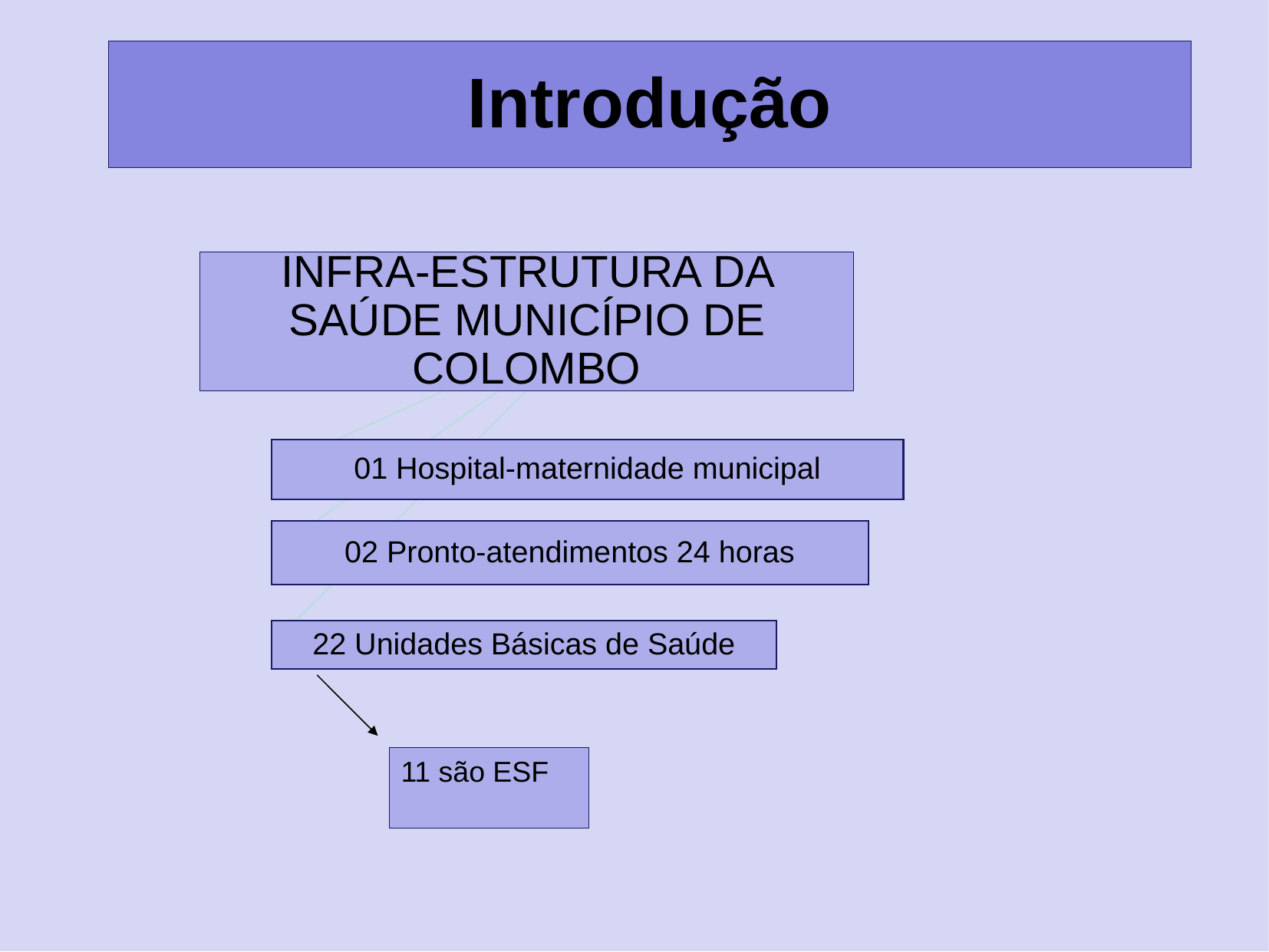

# Introdução

INFRA-ESTRUTURA DA SAÚDE MUNICÍPIO DE COLOMBO
01 Hospital-maternidade municipal
02 Pronto-atendimentos 24 horas
22 Unidades Básicas de Saúde
11 são ESF